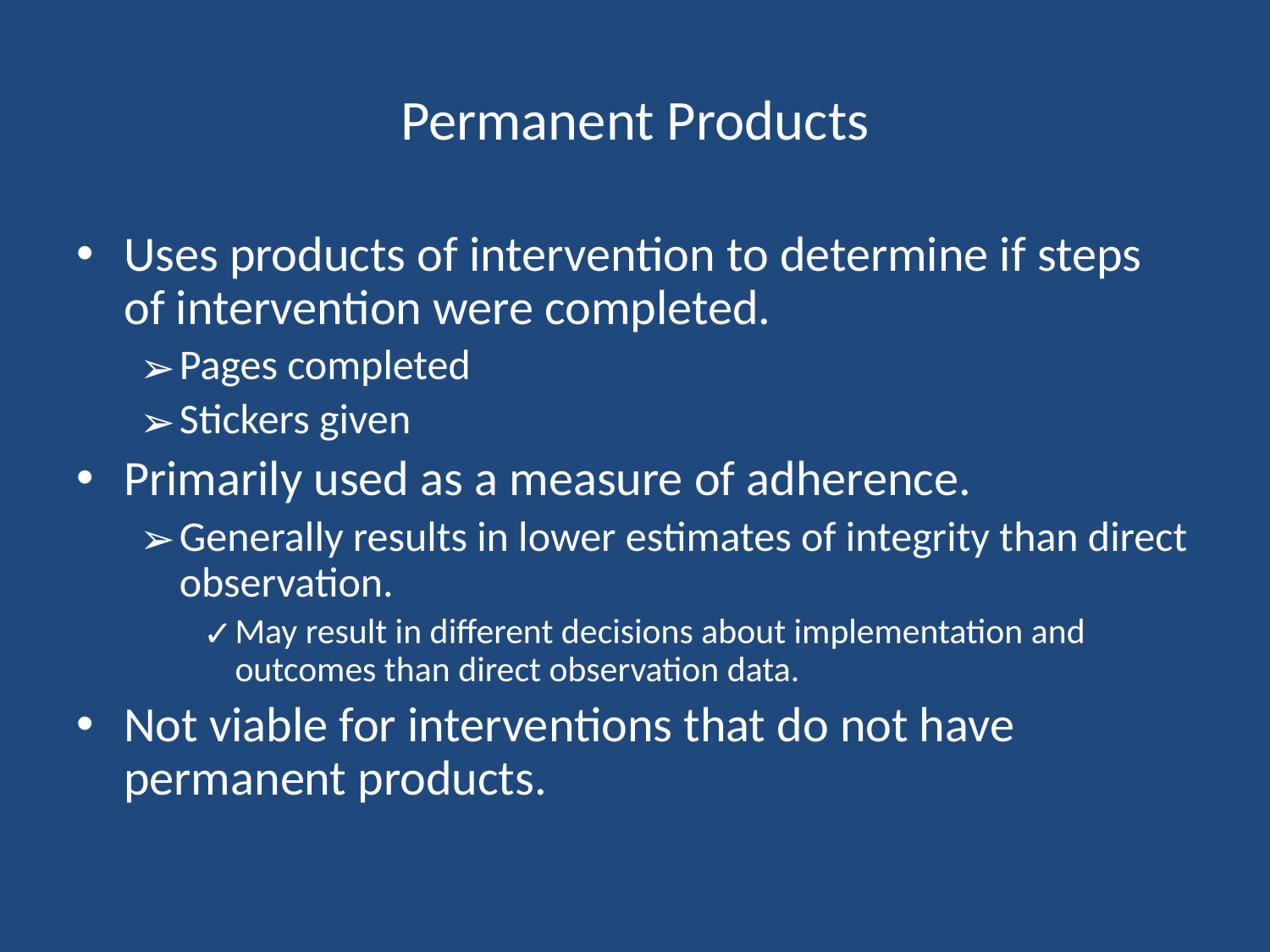

# Permanent Products
Uses products of intervention to determine if steps of intervention were completed.
Pages completed
Stickers given
Primarily used as a measure of adherence.
Generally results in lower estimates of integrity than direct observation.
May result in different decisions about implementation and outcomes than direct observation data.
Not viable for interventions that do not have permanent products.